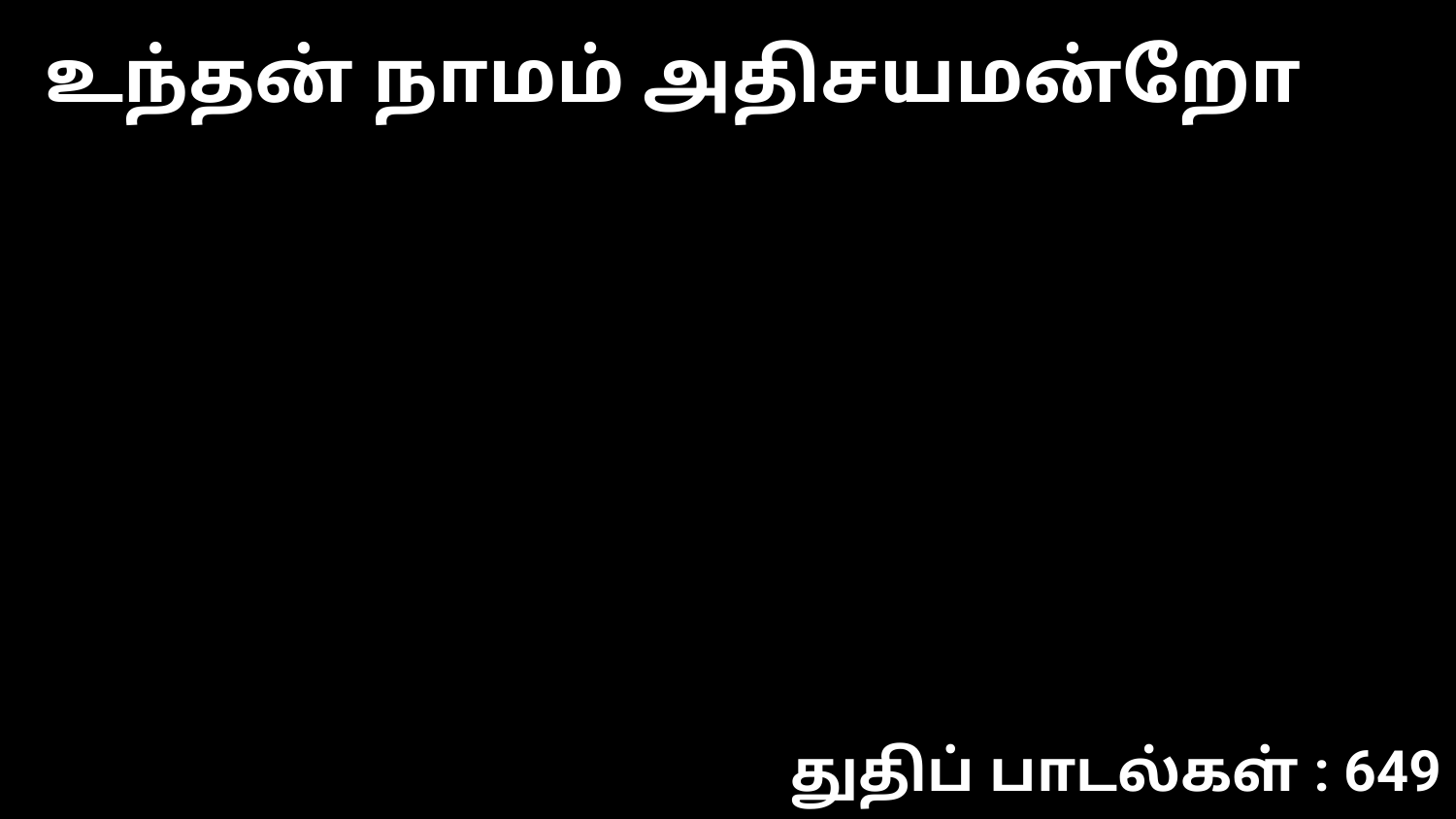

உந்தன் நாமம் அதிசயமன்றோ
துதிப் பாடல்கள் : 649